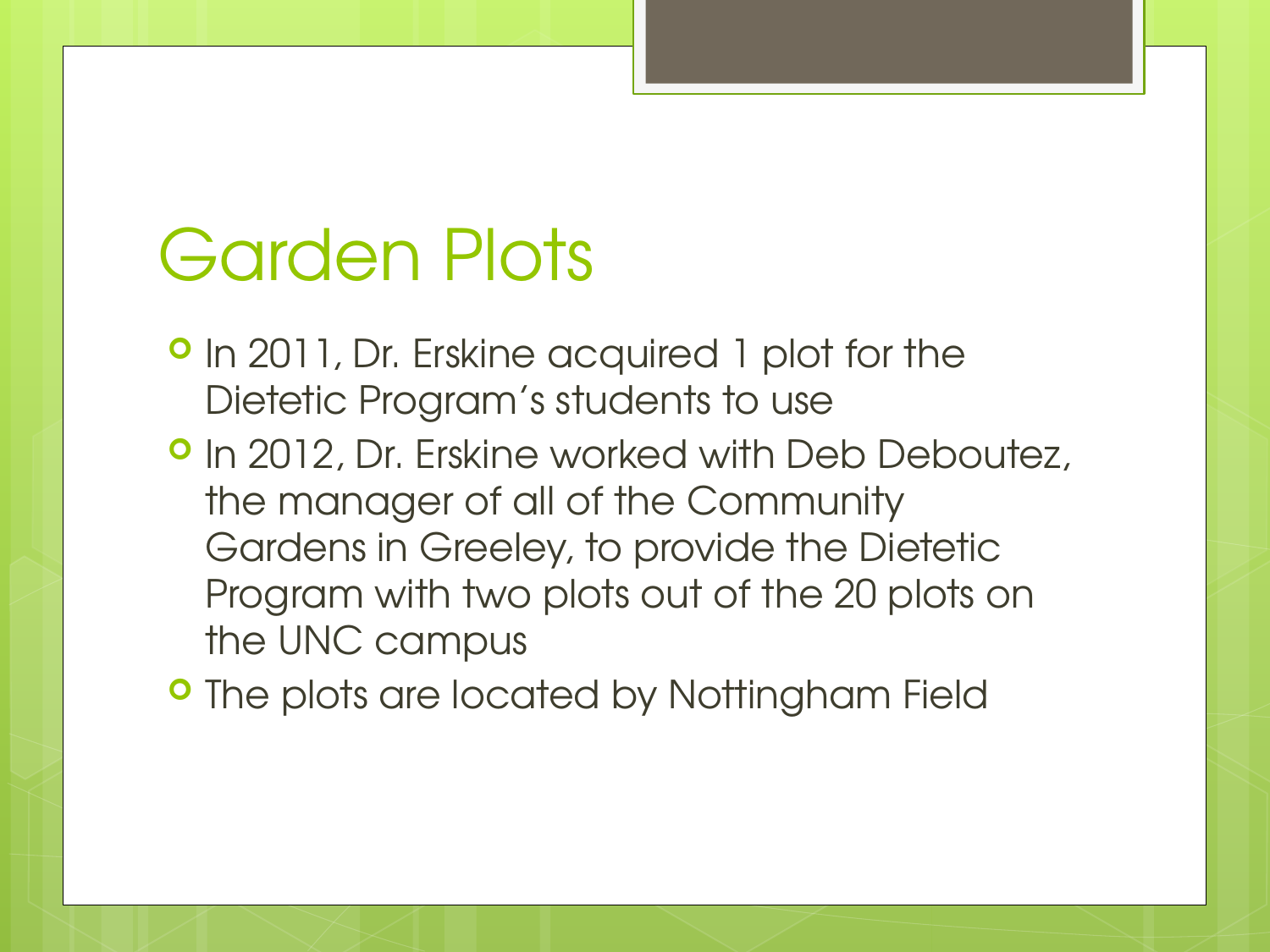

# Garden Plots
In 2011, Dr. Erskine acquired 1 plot for the Dietetic Program’s students to use
In 2012, Dr. Erskine worked with Deb Deboutez, the manager of all of the Community Gardens in Greeley, to provide the Dietetic Program with two plots out of the 20 plots on the UNC campus
The plots are located by Nottingham Field